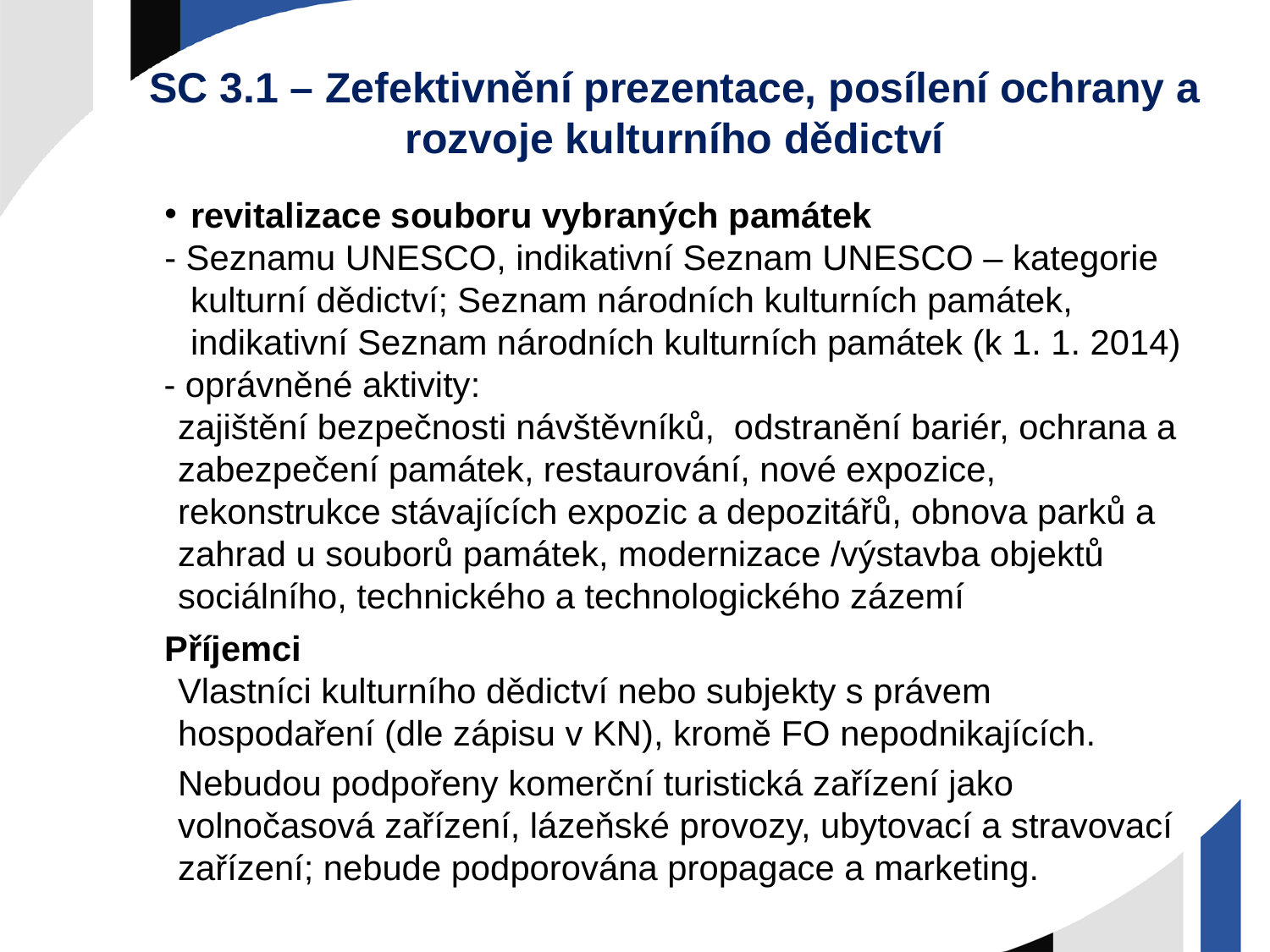

# SC 3.1 – Zefektivnění prezentace, posílení ochrany a rozvoje kulturního dědictví
revitalizace souboru vybraných památek
- Seznamu UNESCO, indikativní Seznam UNESCO – kategorie kulturní dědictví; Seznam národních kulturních památek, indikativní Seznam národních kulturních památek (k 1. 1. 2014)
- oprávněné aktivity:
zajištění bezpečnosti návštěvníků,  odstranění bariér, ochrana a zabezpečení památek, restaurování, nové expozice, rekonstrukce stávajících expozic a depozitářů, obnova parků a zahrad u souborů památek, modernizace /výstavba objektů sociálního, technického a technologického zázemí
Příjemci
Vlastníci kulturního dědictví nebo subjekty s právem hospodaření (dle zápisu v KN), kromě FO nepodnikajících.
Nebudou podpořeny komerční turistická zařízení jako volnočasová zařízení, lázeňské provozy, ubytovací a stravovací zařízení; nebude podporována propagace a marketing.